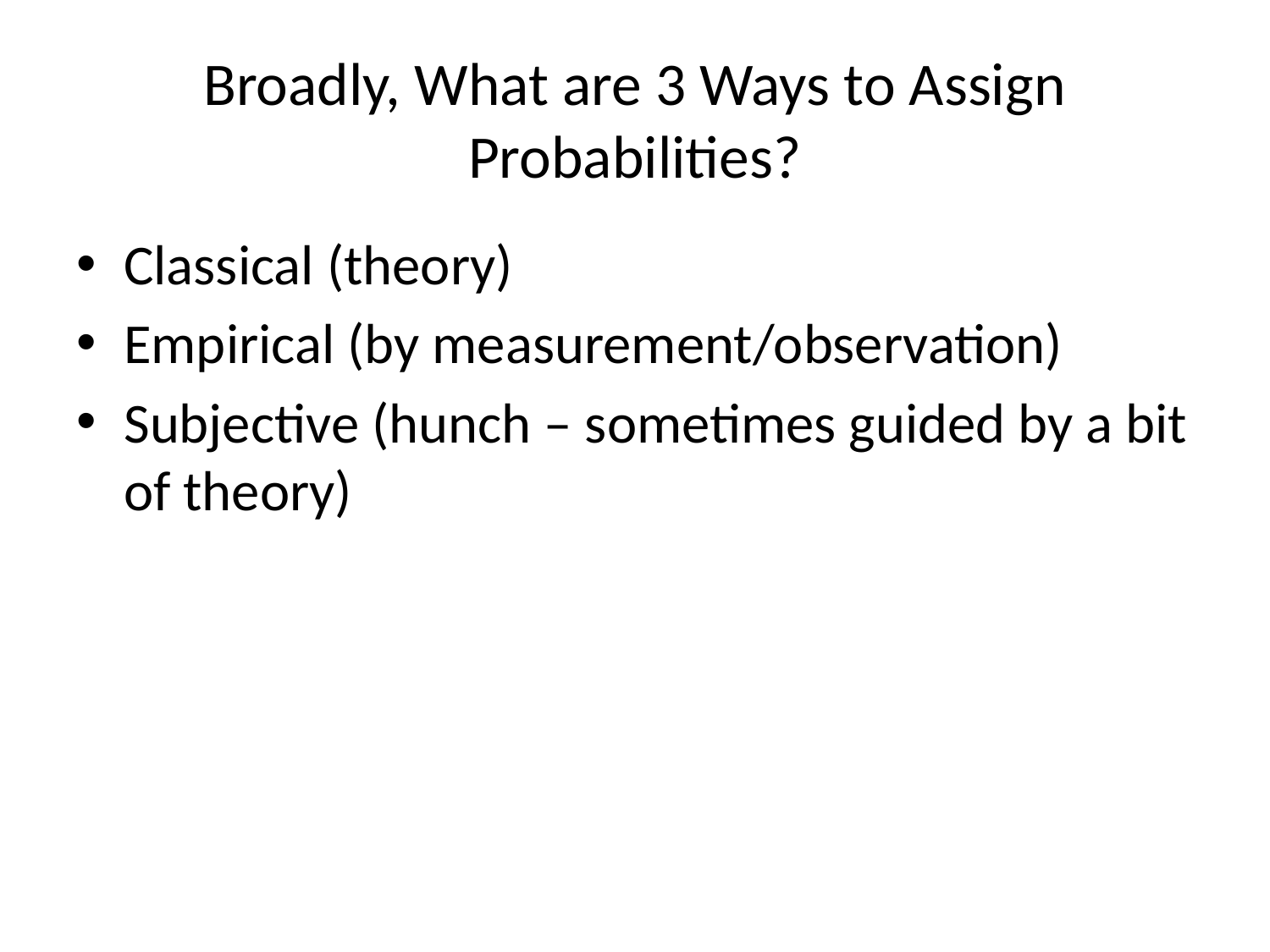

# Broadly, What are 3 Ways to Assign Probabilities?
Classical (theory)
Empirical (by measurement/observation)
Subjective (hunch – sometimes guided by a bit of theory)